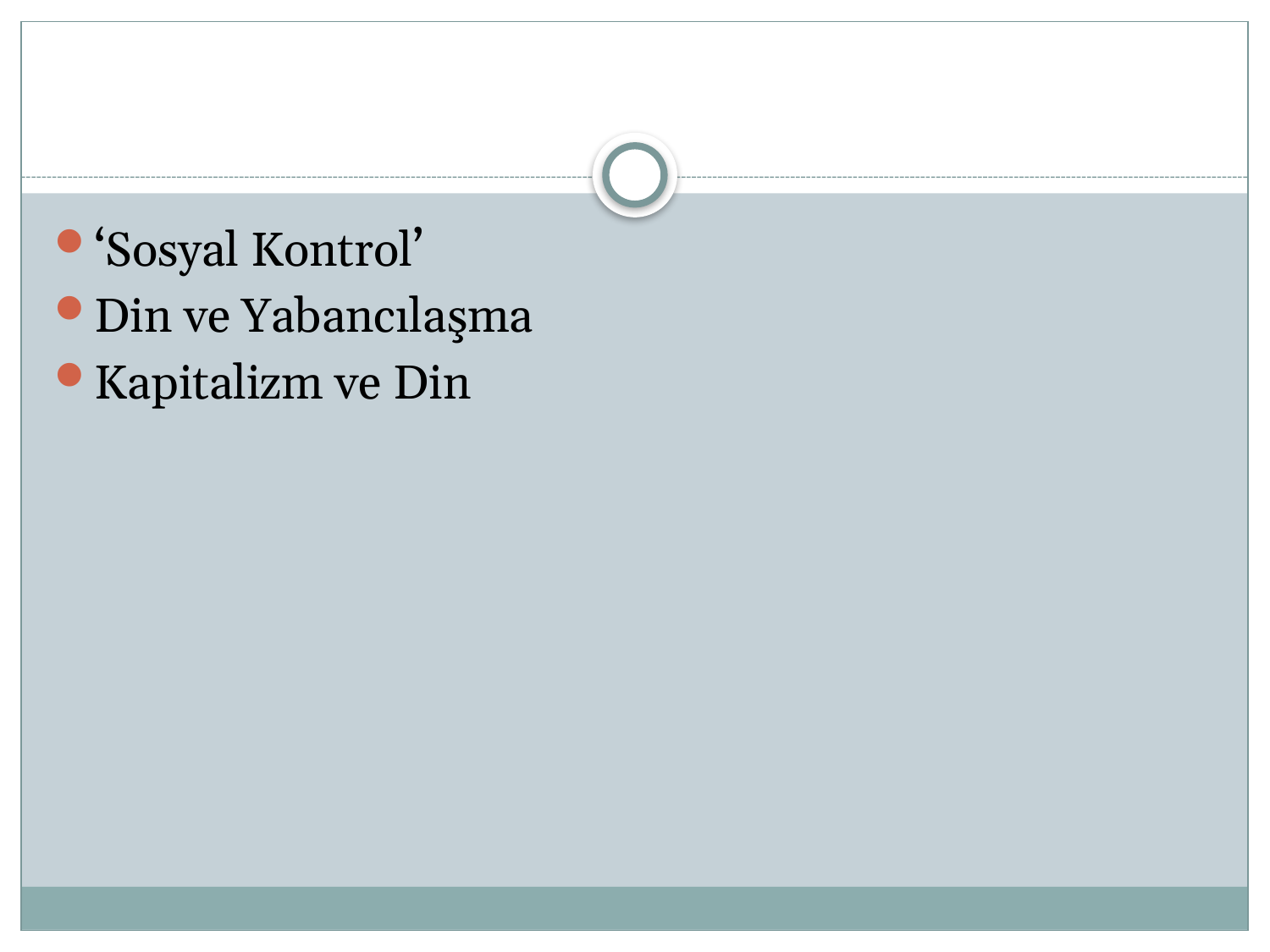

#
‘Sosyal Kontrol’
Din ve Yabancılaşma
Kapitalizm ve Din